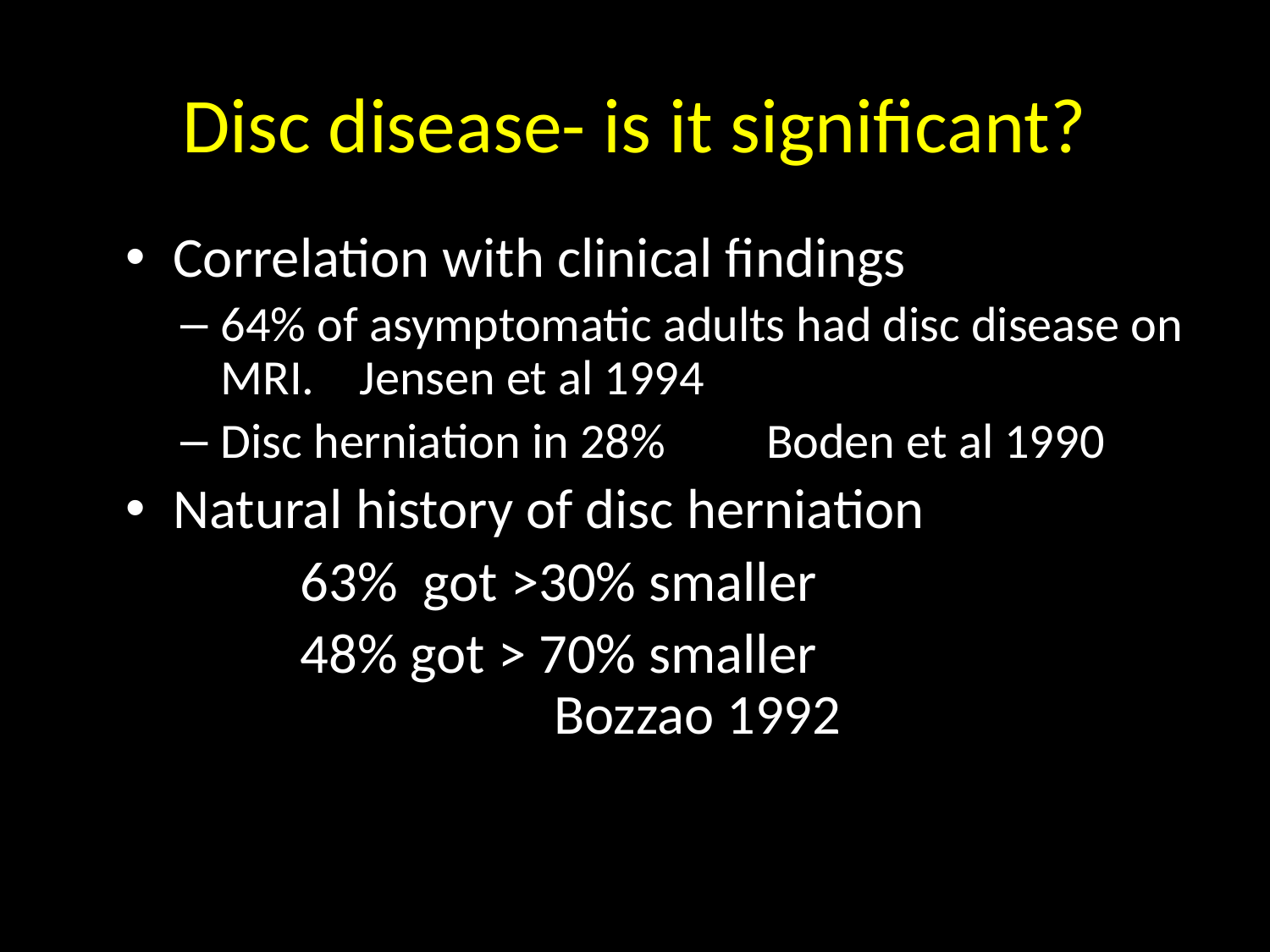

# Disc disease- is it significant?
Correlation with clinical findings
64% of asymptomatic adults had disc disease on MRI.    Jensen et al 1994
Disc herniation in 28%         Boden et al 1990
Natural history of disc herniation
		63%  got >30% smaller
		48% got > 70% smaller   						Bozzao 1992